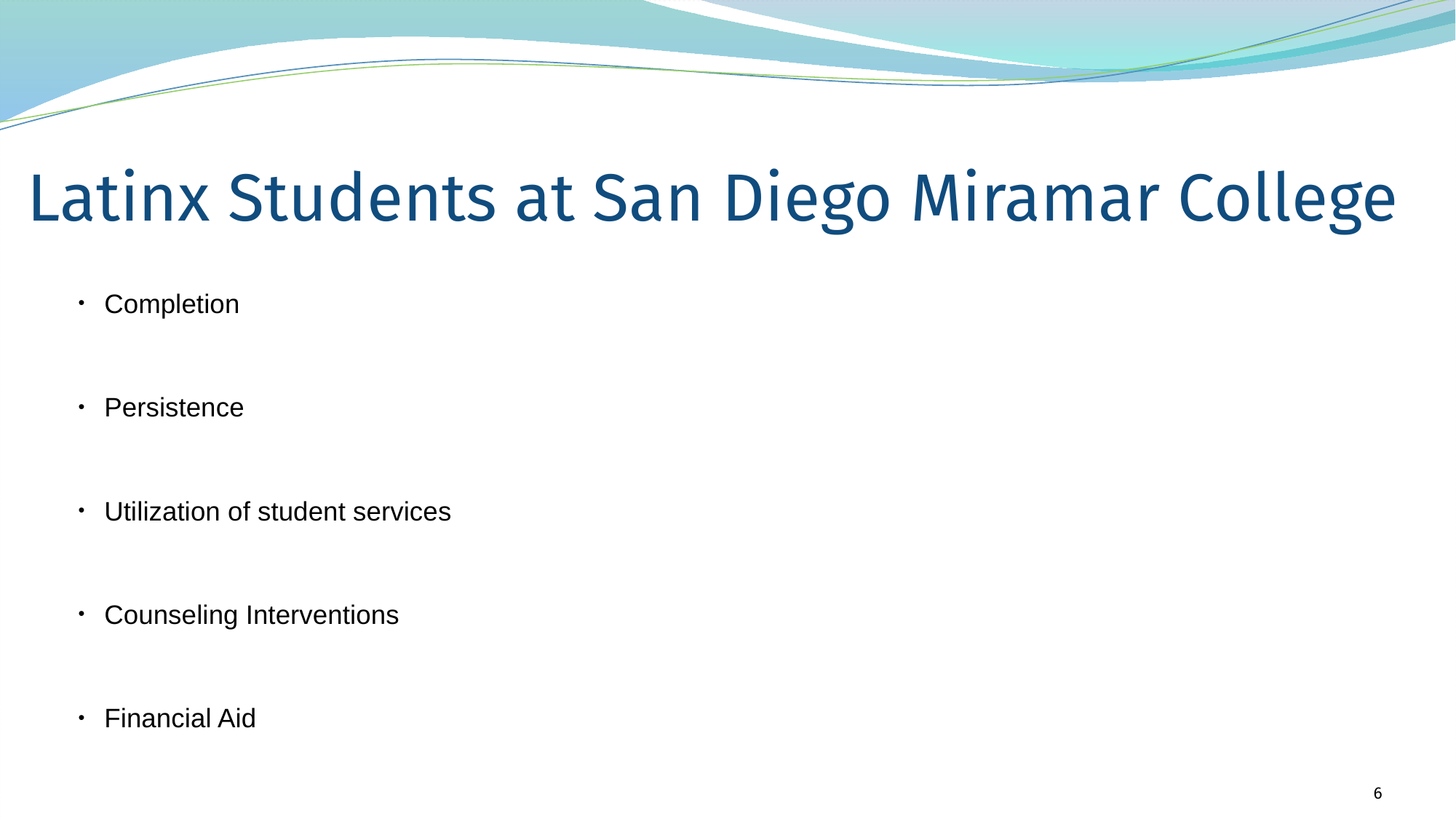

Latinx Students at San Diego Miramar College
Completion

Persistence

Utilization of student services

Counseling Interventions

Financial Aid

6